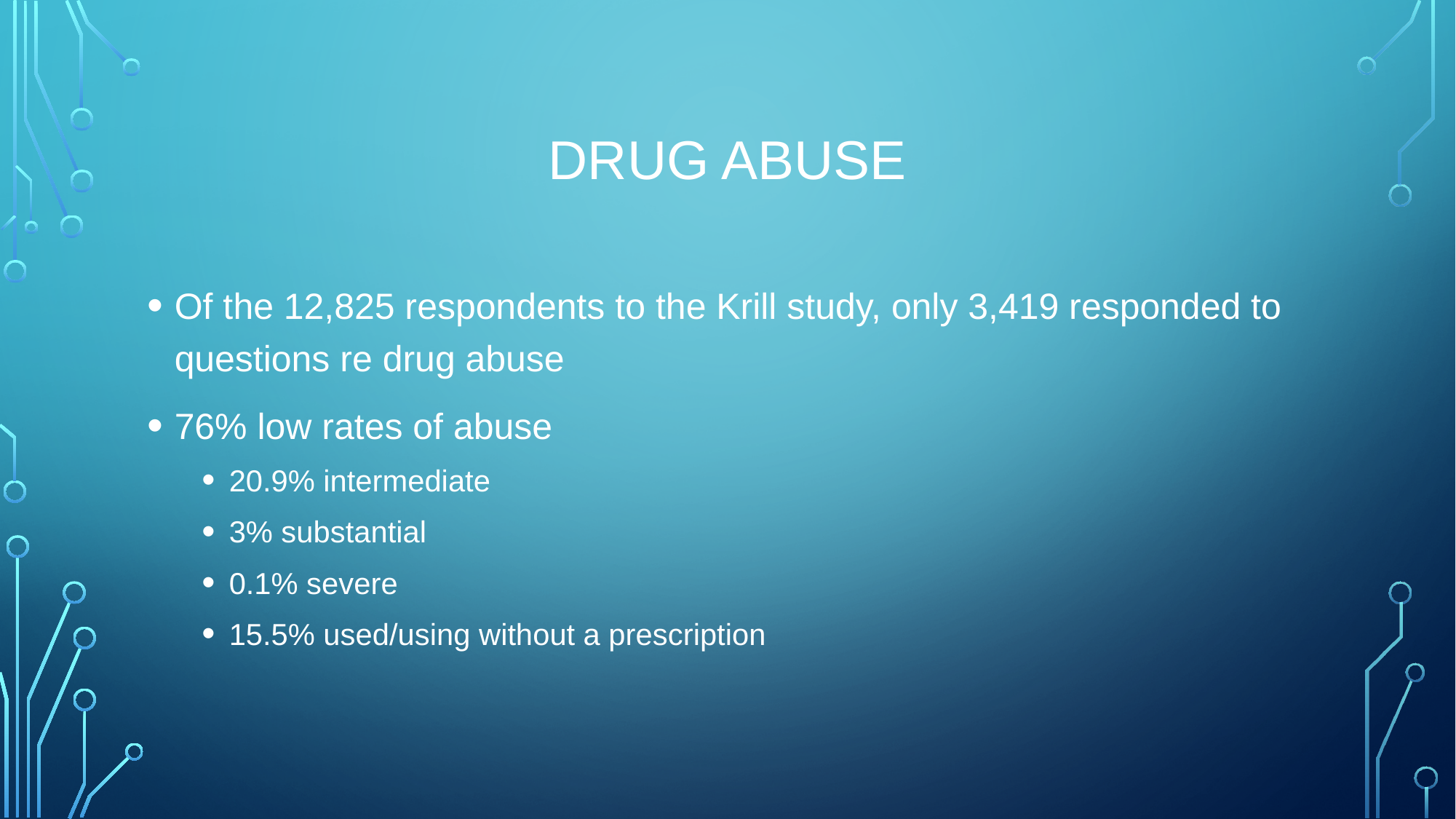

# Drug Abuse
Of the 12,825 respondents to the Krill study, only 3,419 responded to questions re drug abuse
76% low rates of abuse
20.9% intermediate
3% substantial
0.1% severe
15.5% used/using without a prescription